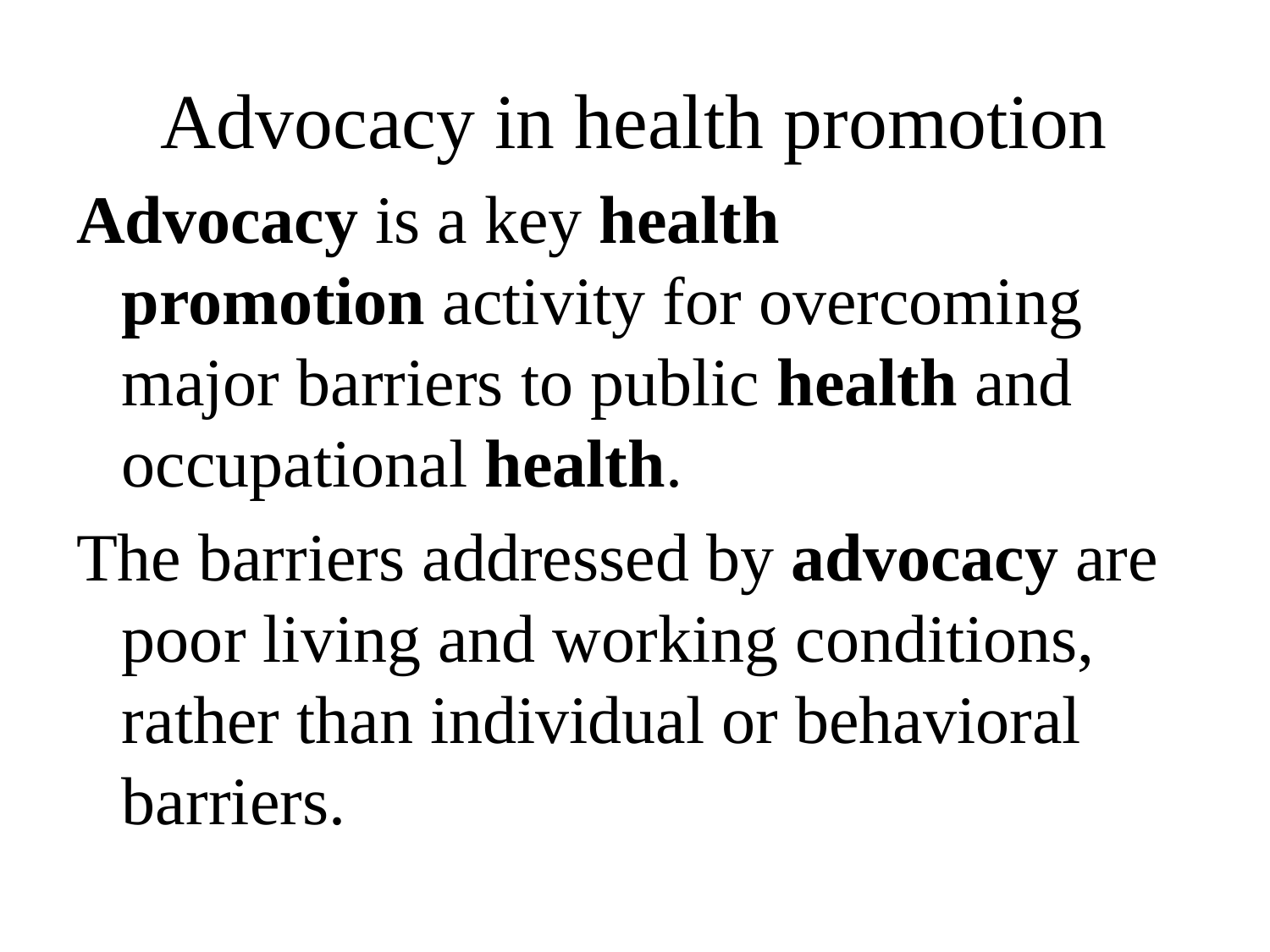

# Advocacy in health promotion
Advocacy is a key health promotion activity for overcoming major barriers to public health and occupational health.
The barriers addressed by advocacy are poor living and working conditions, rather than individual or behavioral barriers.